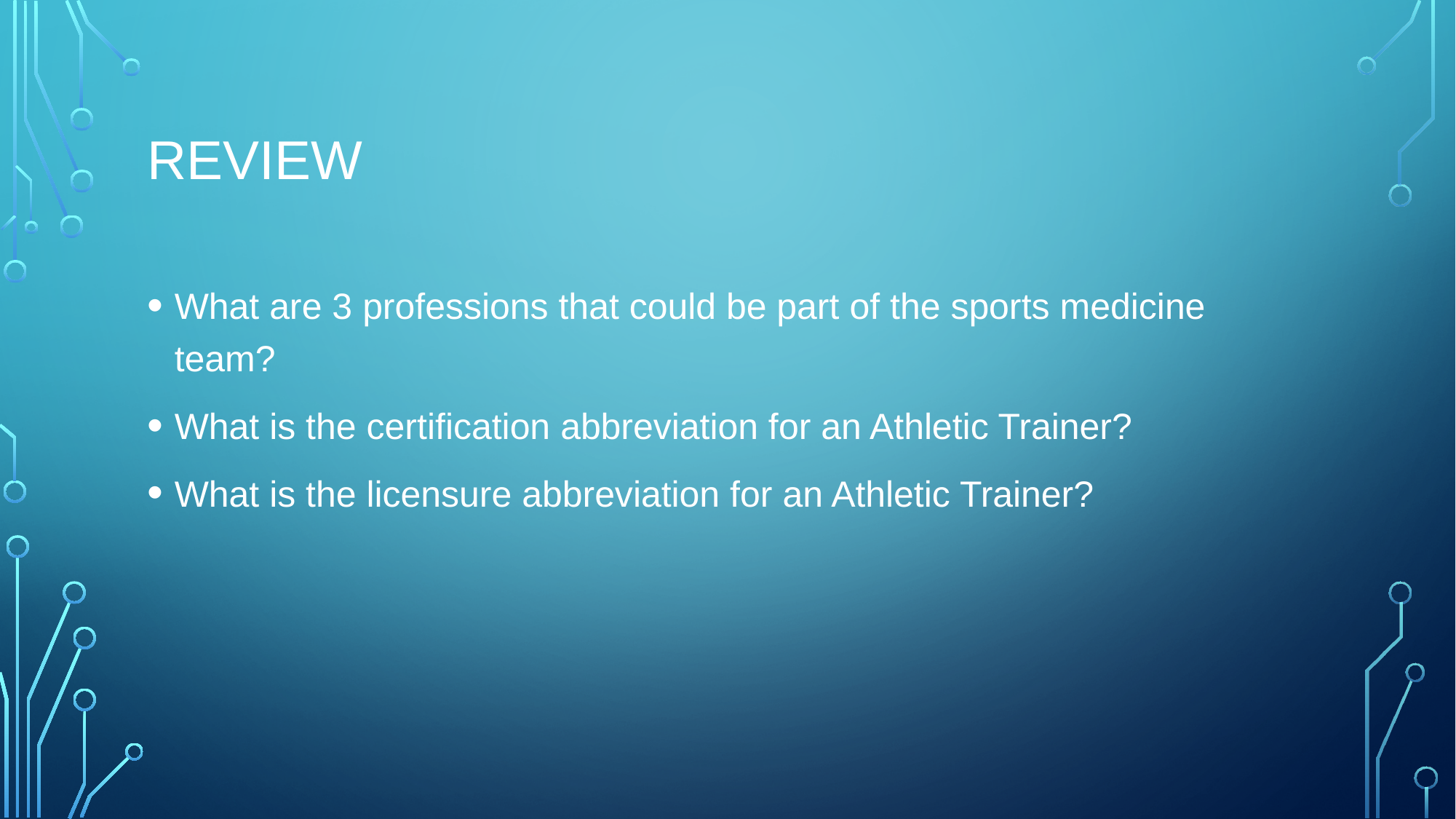

# Review
What are 3 professions that could be part of the sports medicine team?
What is the certification abbreviation for an Athletic Trainer?
What is the licensure abbreviation for an Athletic Trainer?